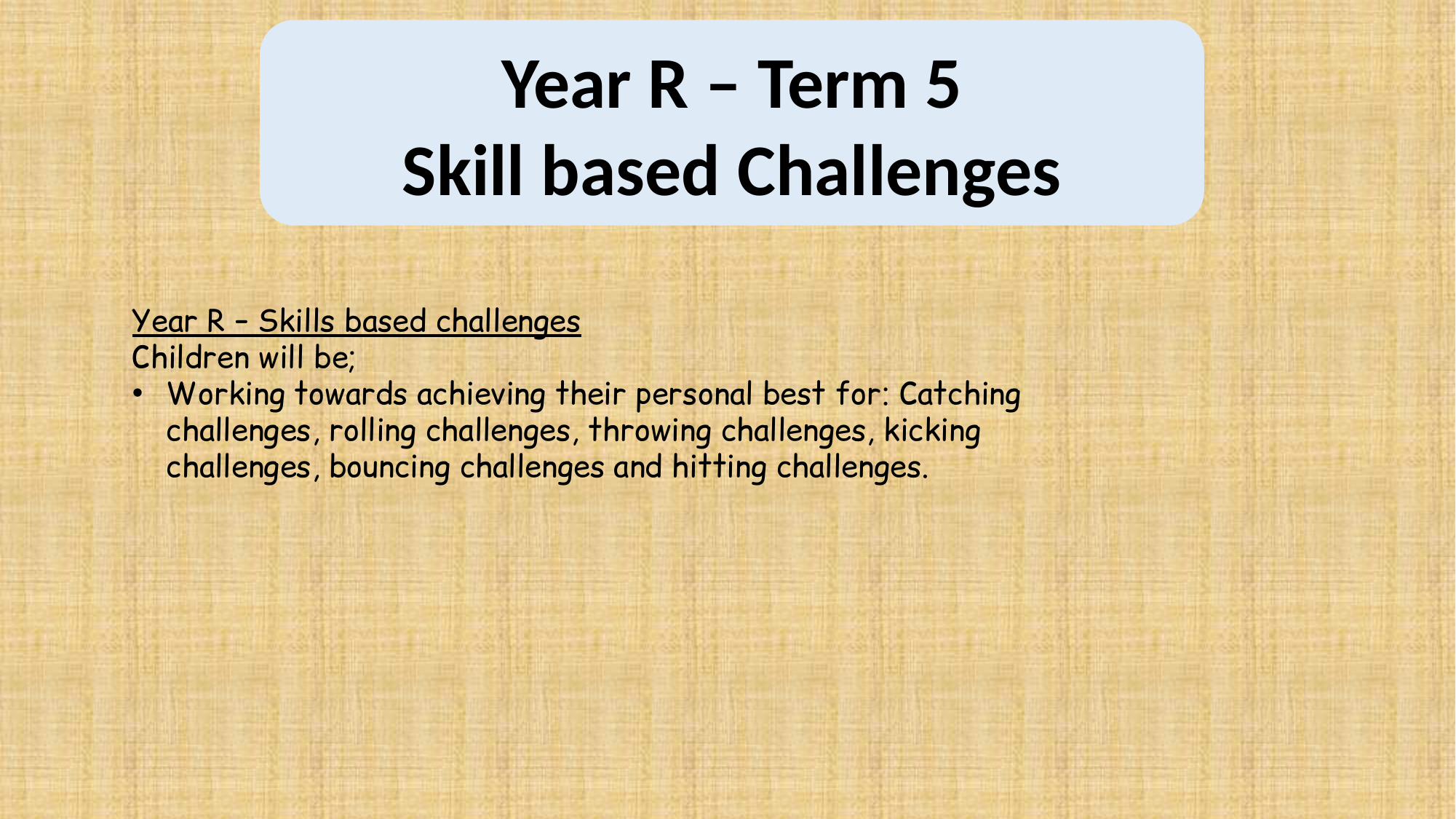

Year R – Term 5
Skill based Challenges
Year R – Skills based challenges
Children will be;
Working towards achieving their personal best for: Catching challenges, rolling challenges, throwing challenges, kicking challenges, bouncing challenges and hitting challenges.